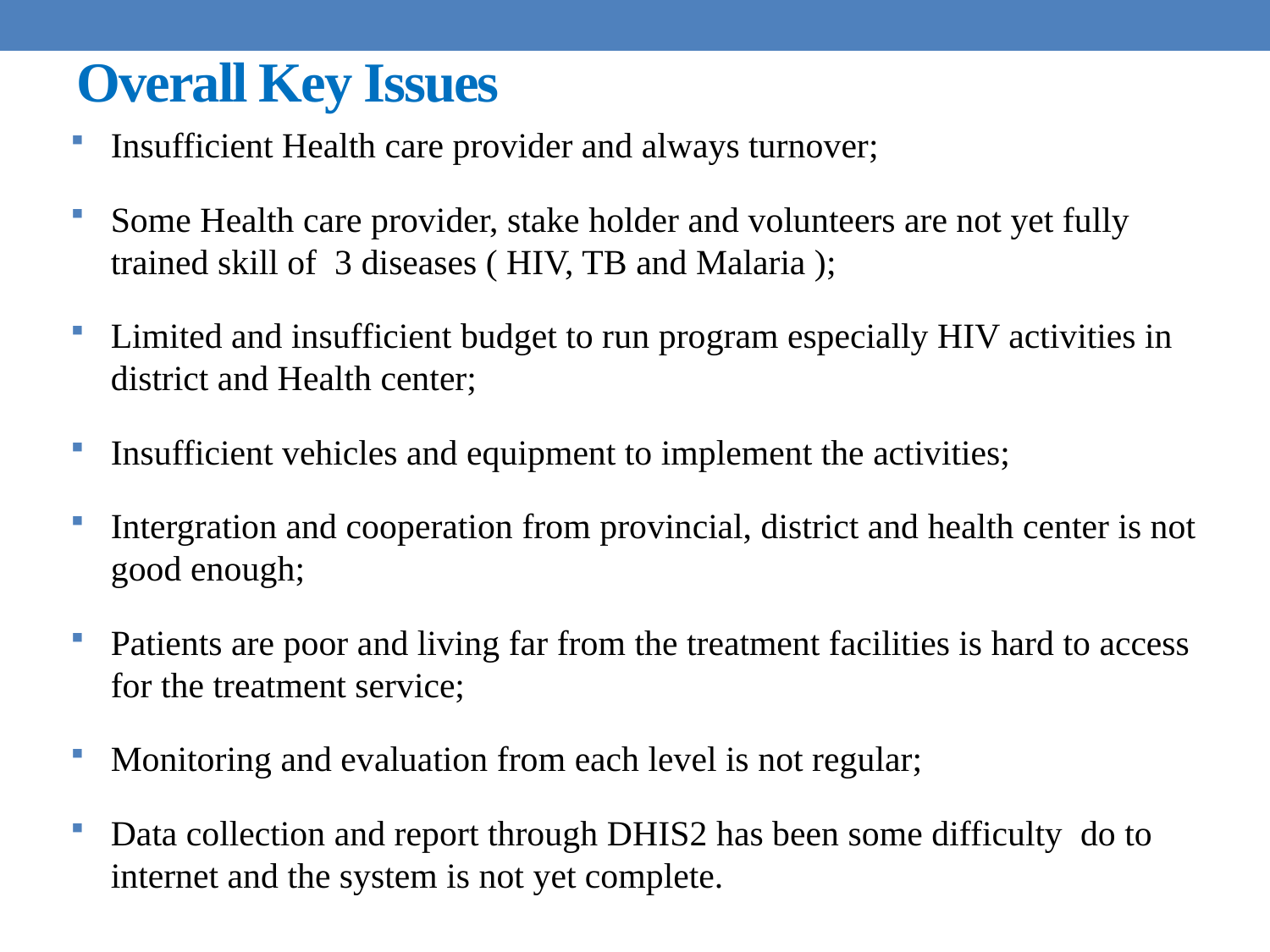

# Overall Key Issues
Insufficient Health care provider and always turnover;
Some Health care provider, stake holder and volunteers are not yet fully trained skill of  3 diseases ( HIV, TB and Malaria );
Limited and insufficient budget to run program especially HIV activities in district and Health center;
Insufficient vehicles and equipment to implement the activities;
Intergration and cooperation from provincial, district and health center is not good enough;
Patients are poor and living far from the treatment facilities is hard to access for the treatment service;
Monitoring and evaluation from each level is not regular;
Data collection and report through DHIS2 has been some difficulty  do to internet and the system is not yet complete.